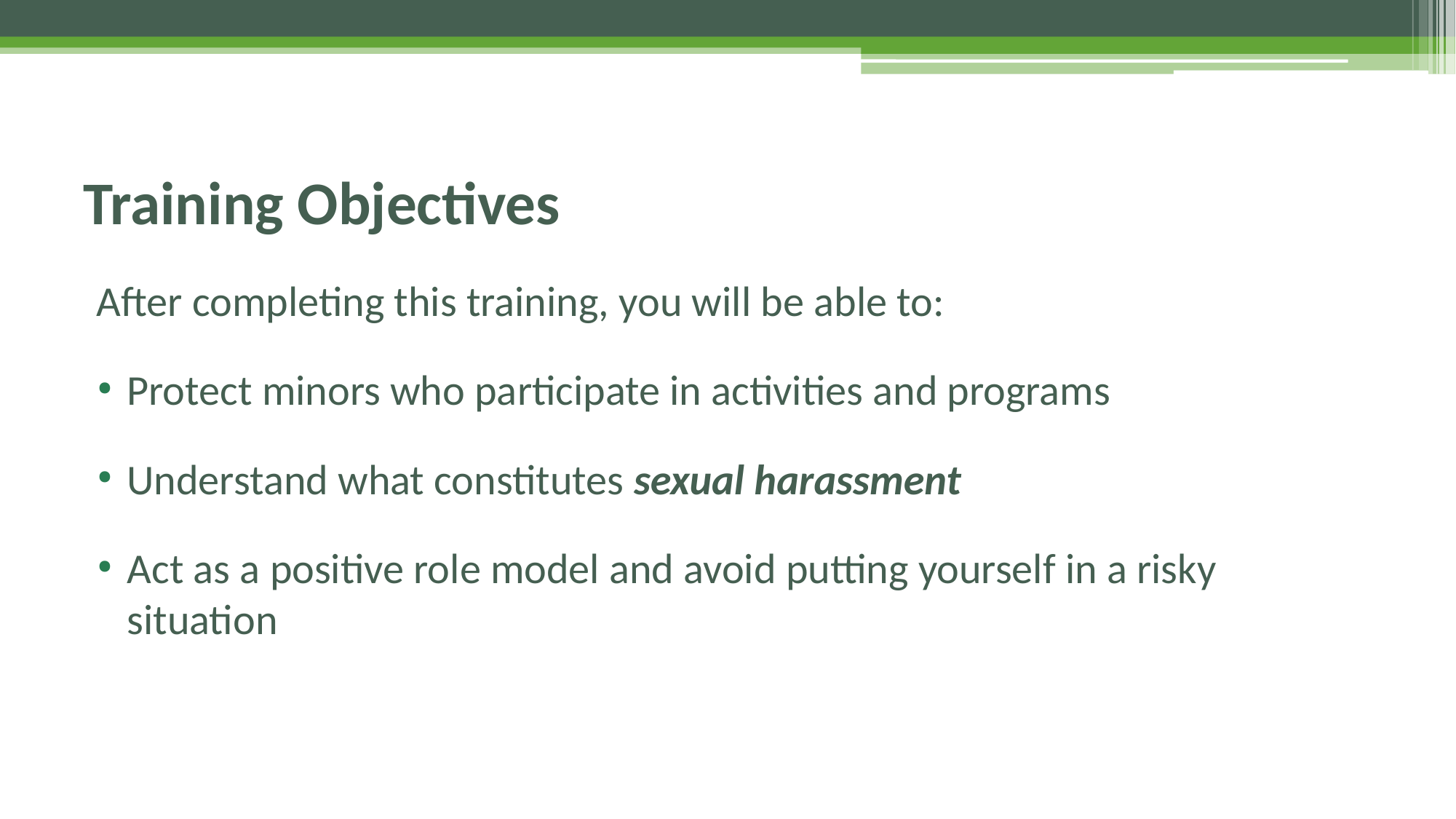

# Training Objectives
After completing this training, you will be able to:

Protect minors who participate in activities and programs

Understand what constitutes sexual harassment

Act as a positive role model and avoid putting yourself in a risky situation